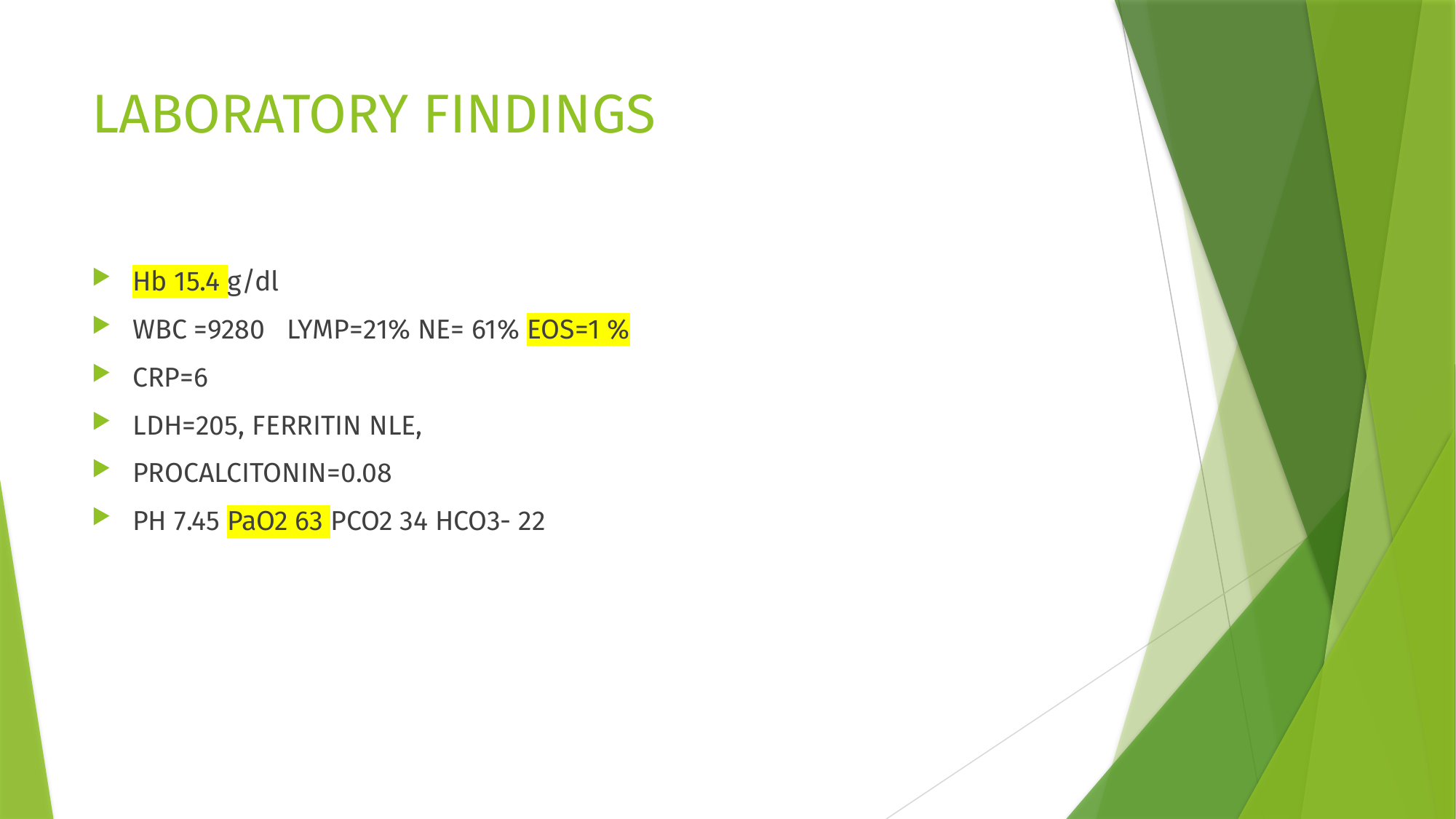

# LABORATORY FINDINGS
Hb 15.4 g/dl
WBC =9280   LYMP=21% NE= 61% EOS=1 %
CRP=6
LDH=205, FERRITIN NLE,
PROCALCITONIN=0.08
PH 7.45 PaO2 63 PCO2 34 HCO3- 22